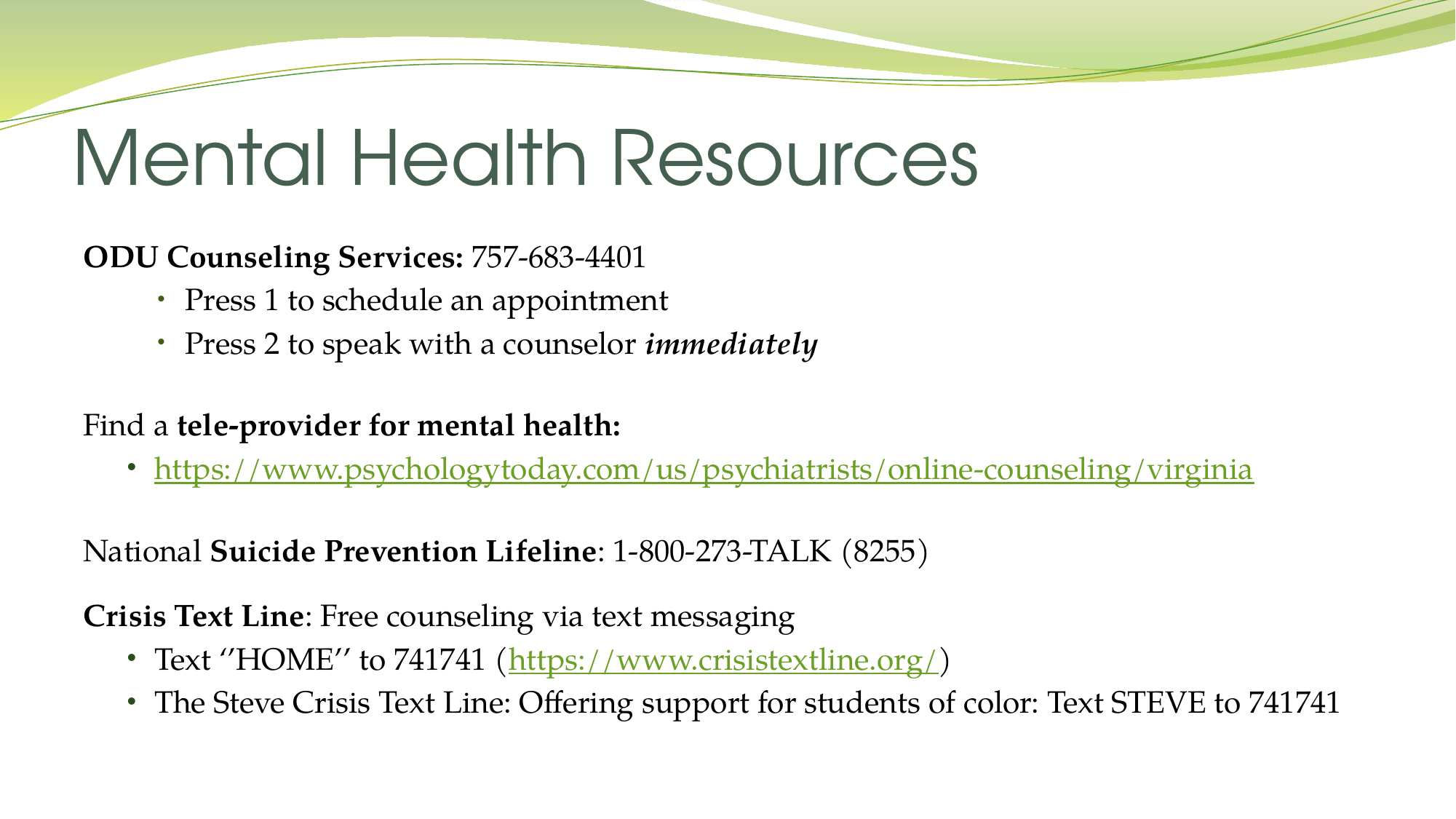

# Mental Health Resources
ODU Counseling Services: 757-683-4401
Press 1 to schedule an appointment
Press 2 to speak with a counselor immediately

Find a tele-provider for mental health:
https://www.psychologytoday.com/us/psychiatrists/online-counseling/virginia

National Suicide Prevention Lifeline: 1-800-273-TALK (8255)

Crisis Text Line: Free counseling via text messaging
Text ‘’HOME’’ to 741741 (https://www.crisistextline.org/)
The Steve Crisis Text Line: Offering support for students of color: Text STEVE to 741741